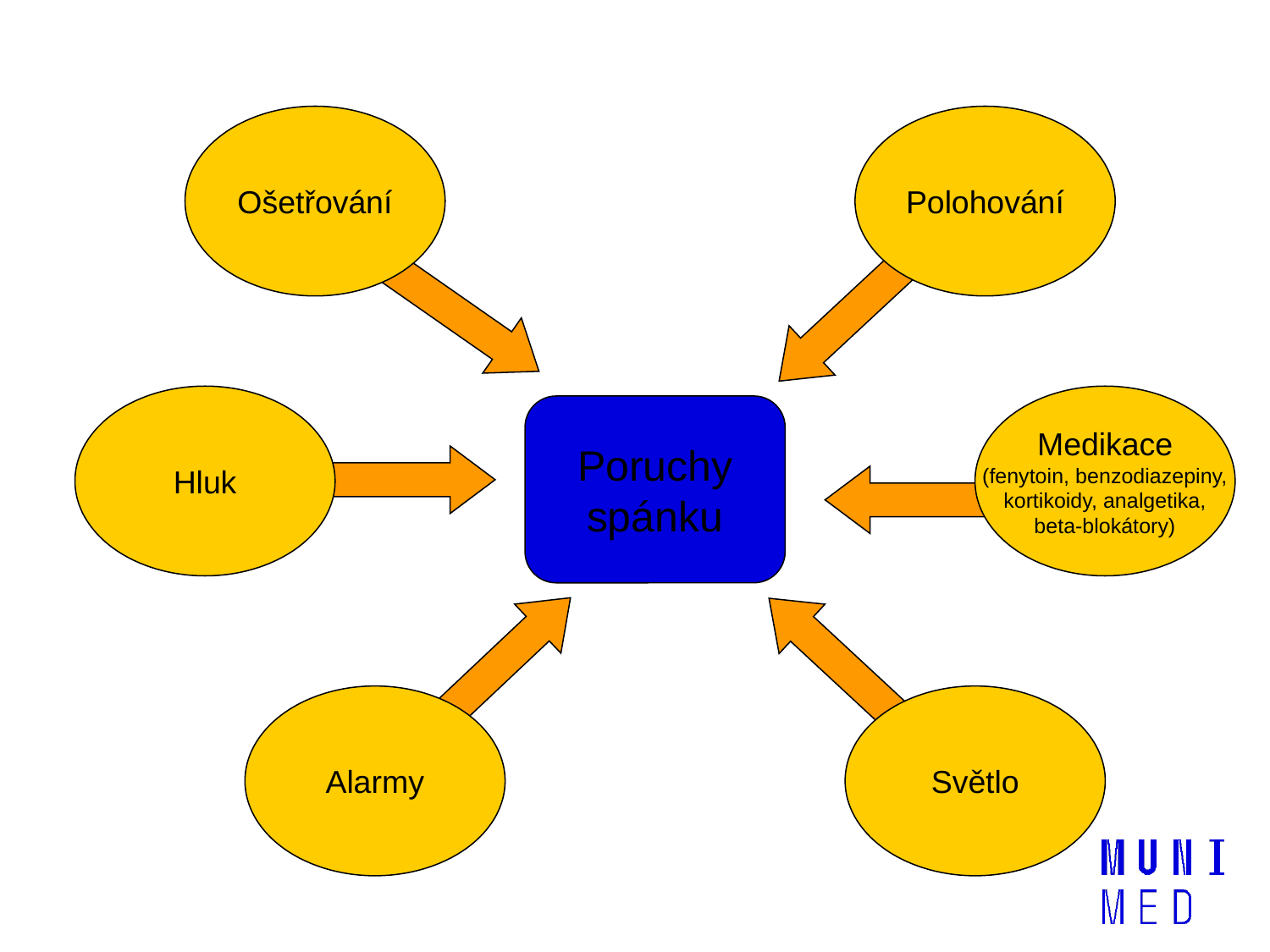

Ošetřování
Polohování

Hluk
Medikace
(fenytoin, benzodiazepiny,
kortikoidy, analgetika,
beta-blokátory)
Poruchy
spánku

Alarmy
Světlo